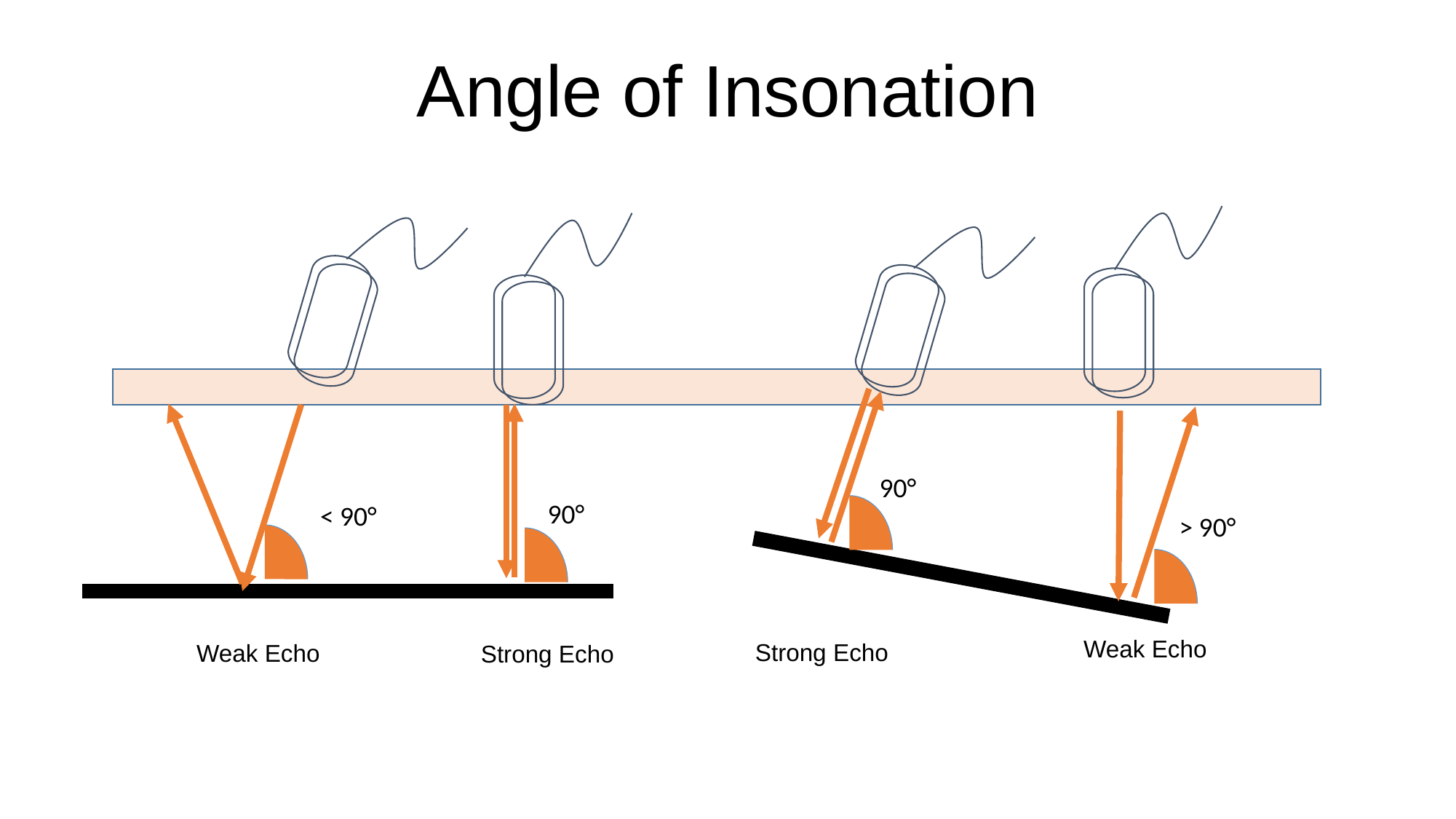

# Angle of Insonation

90°
90°
< 90°

> 90°

Weak Echo
Strong Echo
Weak Echo
Strong Echo